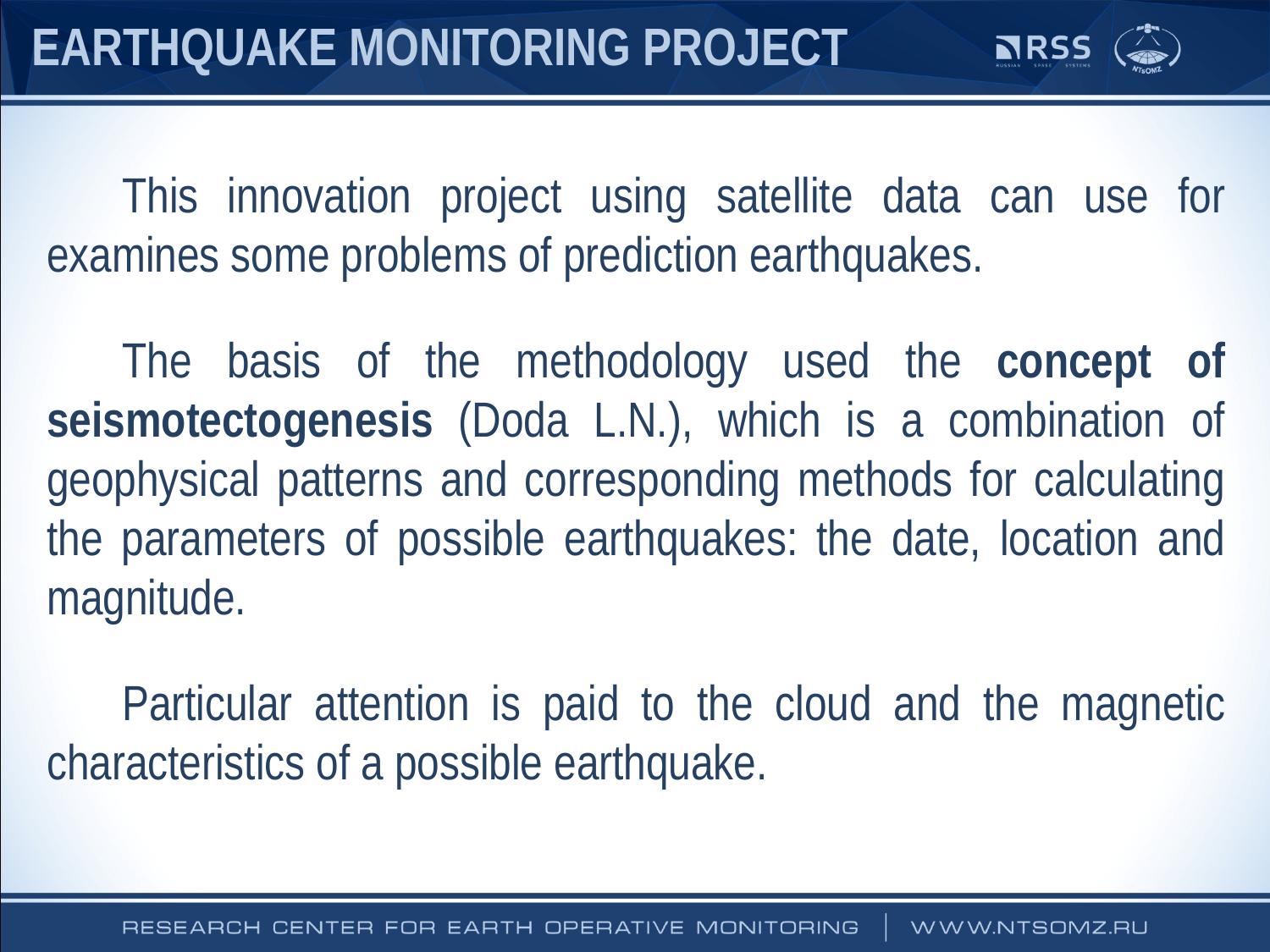

EARTHQUAKE MONITORING PROJECT

This innovation project using satellite data can use for examines some problems of prediction earthquakes.

The basis of the methodology used the concept of seismotectogenesis (Doda L.N.), which is a combination of geophysical patterns and corresponding methods for calculating the parameters of possible earthquakes: the date, location and magnitude.

Particular attention is paid to the cloud and the magnetic characteristics of a possible earthquake.